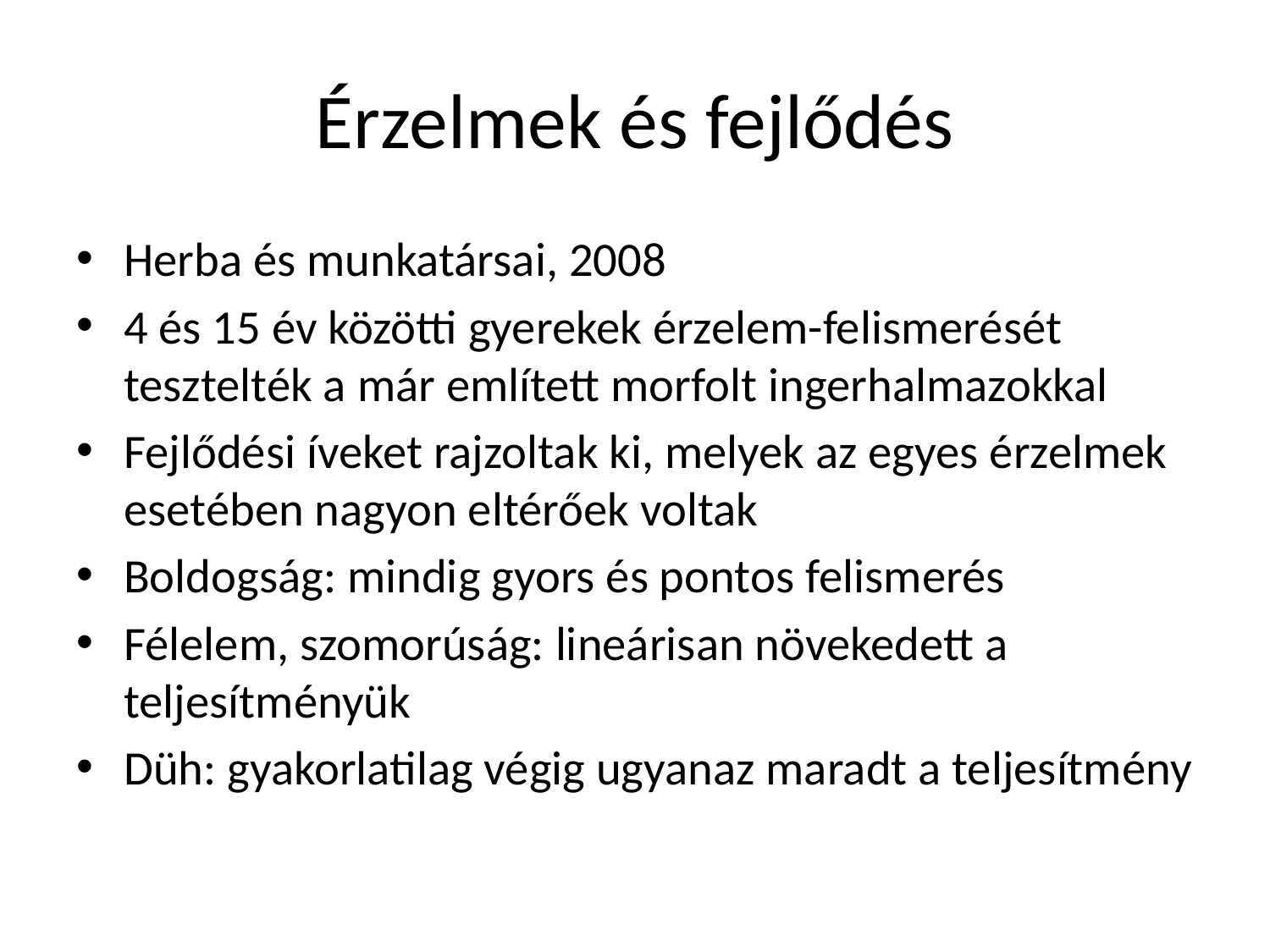

# Érzelmek és fejlődés
Herba és munkatársai, 2008
4 és 15 év közötti gyerekek érzelem-felismerését tesztelték a már említett morfolt ingerhalmazokkal
Fejlődési íveket rajzoltak ki, melyek az egyes érzelmek esetében nagyon eltérőek voltak
Boldogság: mindig gyors és pontos felismerés
Félelem, szomorúság: lineárisan növekedett a teljesítményük
Düh: gyakorlatilag végig ugyanaz maradt a teljesítmény